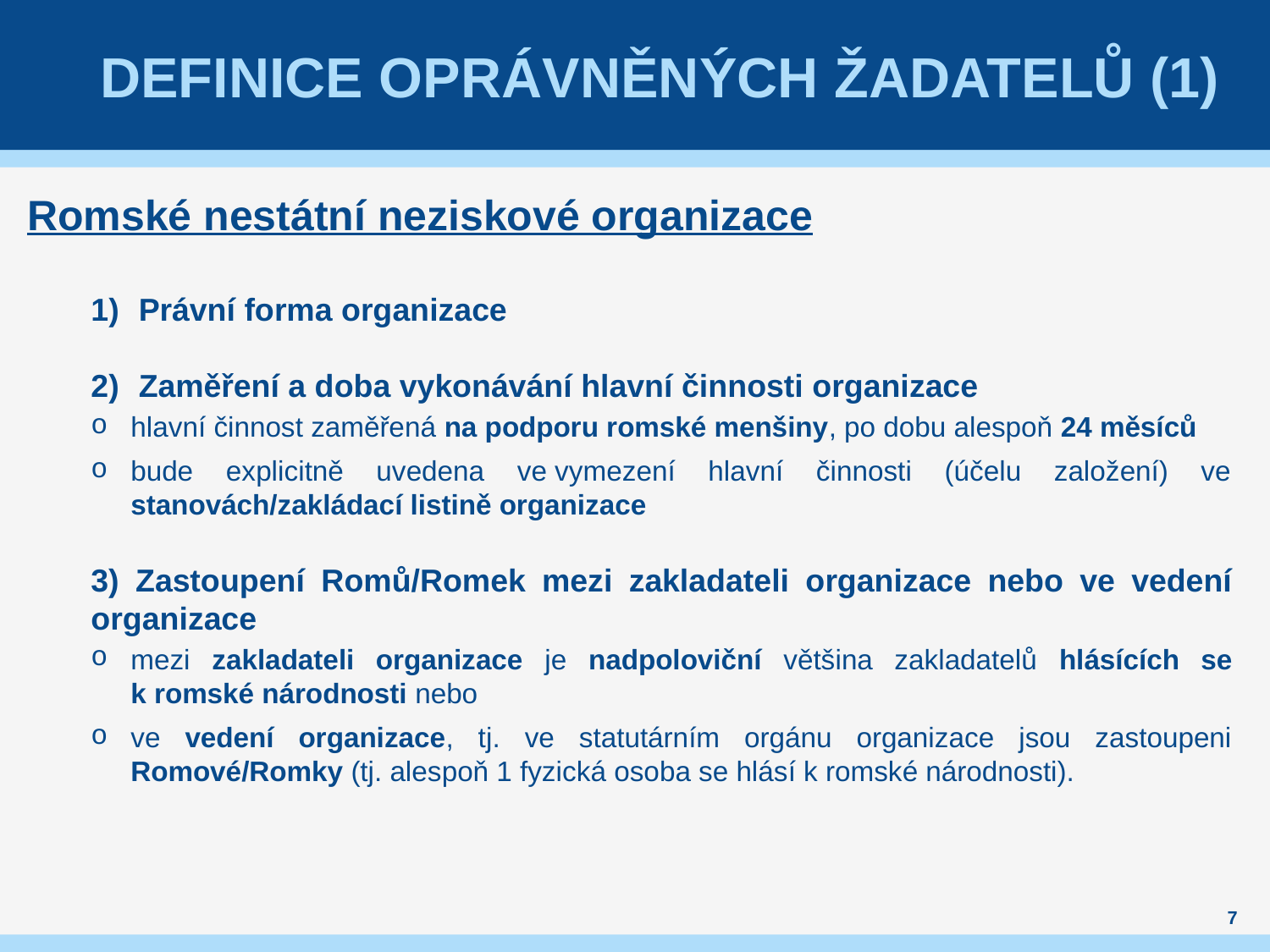

# Definice oprávněných žadatelů (1)
Romské nestátní neziskové organizace

Právní forma organizace

Zaměření a doba vykonávání hlavní činnosti organizace
hlavní činnost zaměřená na podporu romské menšiny, po dobu alespoň 24 měsíců
bude explicitně uvedena ve vymezení hlavní činnosti (účelu založení) ve stanovách/zakládací listině organizace

3) Zastoupení Romů/Romek mezi zakladateli organizace nebo ve vedení organizace
mezi zakladateli organizace je nadpoloviční většina zakladatelů hlásících se k romské národnosti nebo
ve vedení organizace, tj. ve statutárním orgánu organizace jsou zastoupeni Romové/Romky (tj. alespoň 1 fyzická osoba se hlásí k romské národnosti).

7